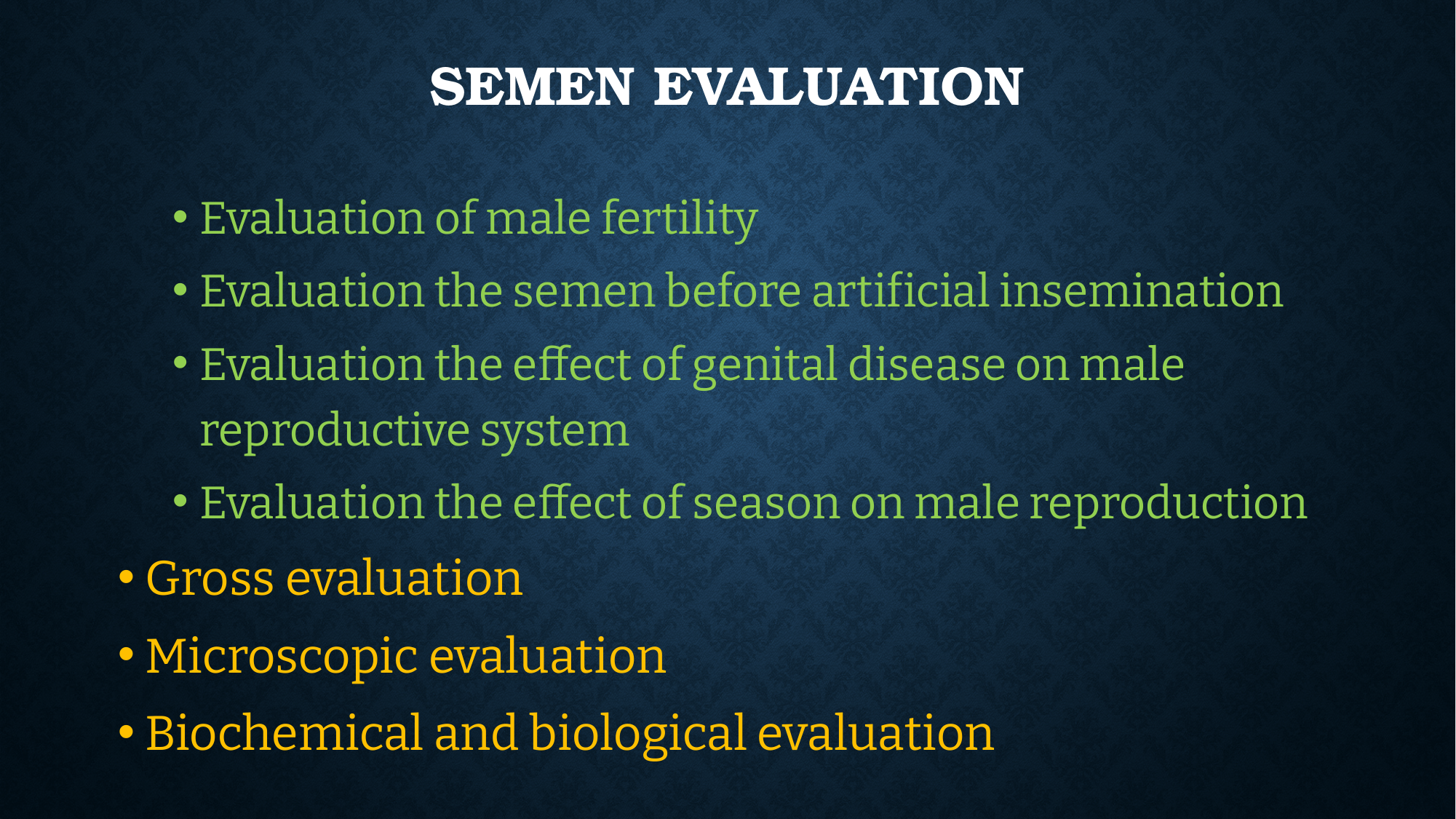

# Semen Evaluation
Evaluation of male fertility
Evaluation the semen before artificial insemination
Evaluation the effect of genital disease on male reproductive system
Evaluation the effect of season on male reproduction
Gross evaluation
Microscopic evaluation
Biochemical and biological evaluation